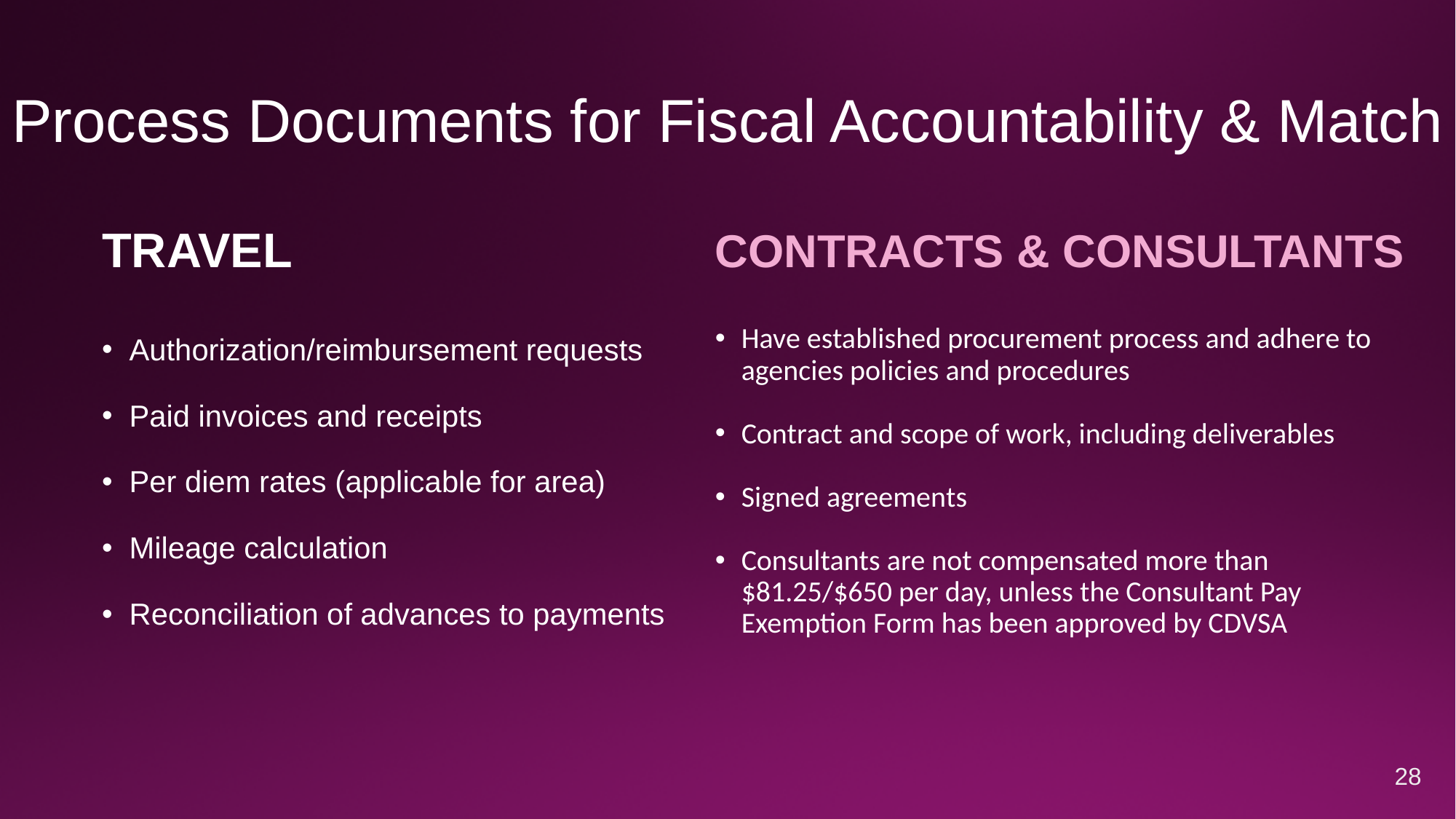

# Process Documents for Fiscal Accountability & Match
CONTRACTS & CONSULTANTS
TRAVEL
Authorization/reimbursement requests
Paid invoices and receipts
Per diem rates (applicable for area)
Mileage calculation
Reconciliation of advances to payments
Have established procurement process and adhere to agencies policies and procedures
Contract and scope of work, including deliverables
Signed agreements
Consultants are not compensated more than $81.25/$650 per day, unless the Consultant Pay Exemption Form has been approved by CDVSA
28